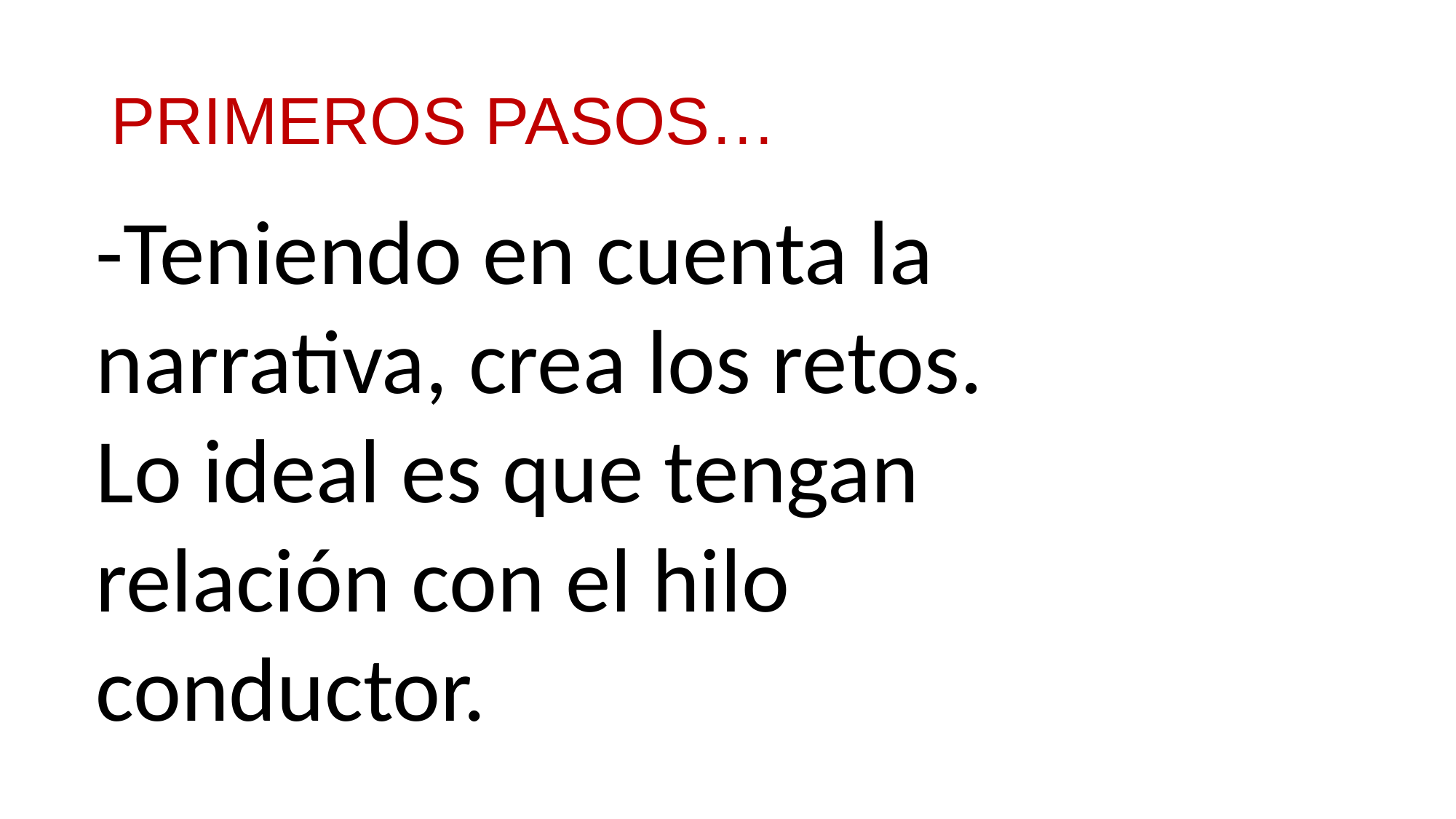

# PRIMEROS PASOS…
-Teniendo en cuenta la narrativa, crea los retos. Lo ideal es que tengan relación con el hilo conductor.